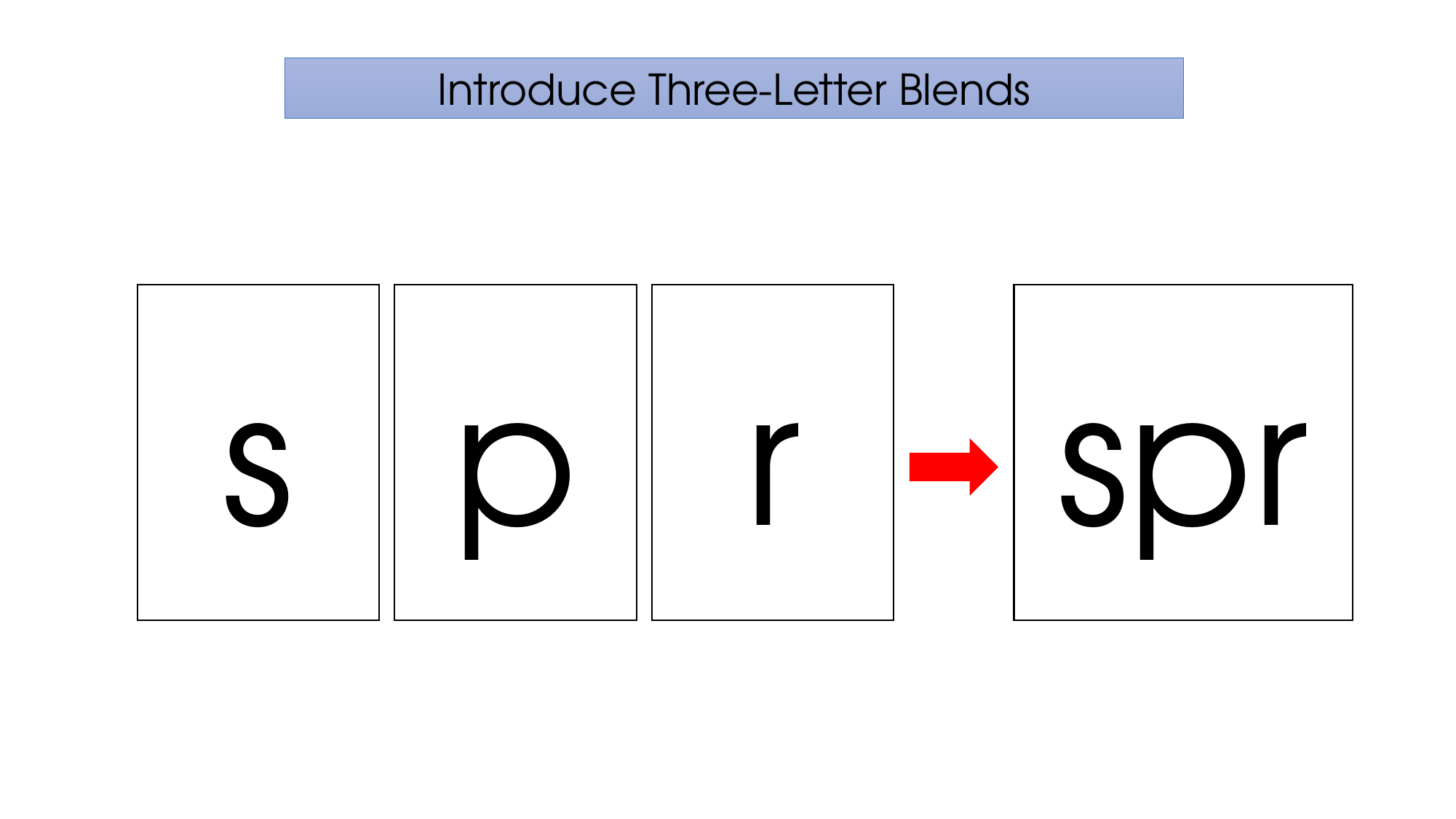

Introduce Three-Letter Blends
s
p
r
spr